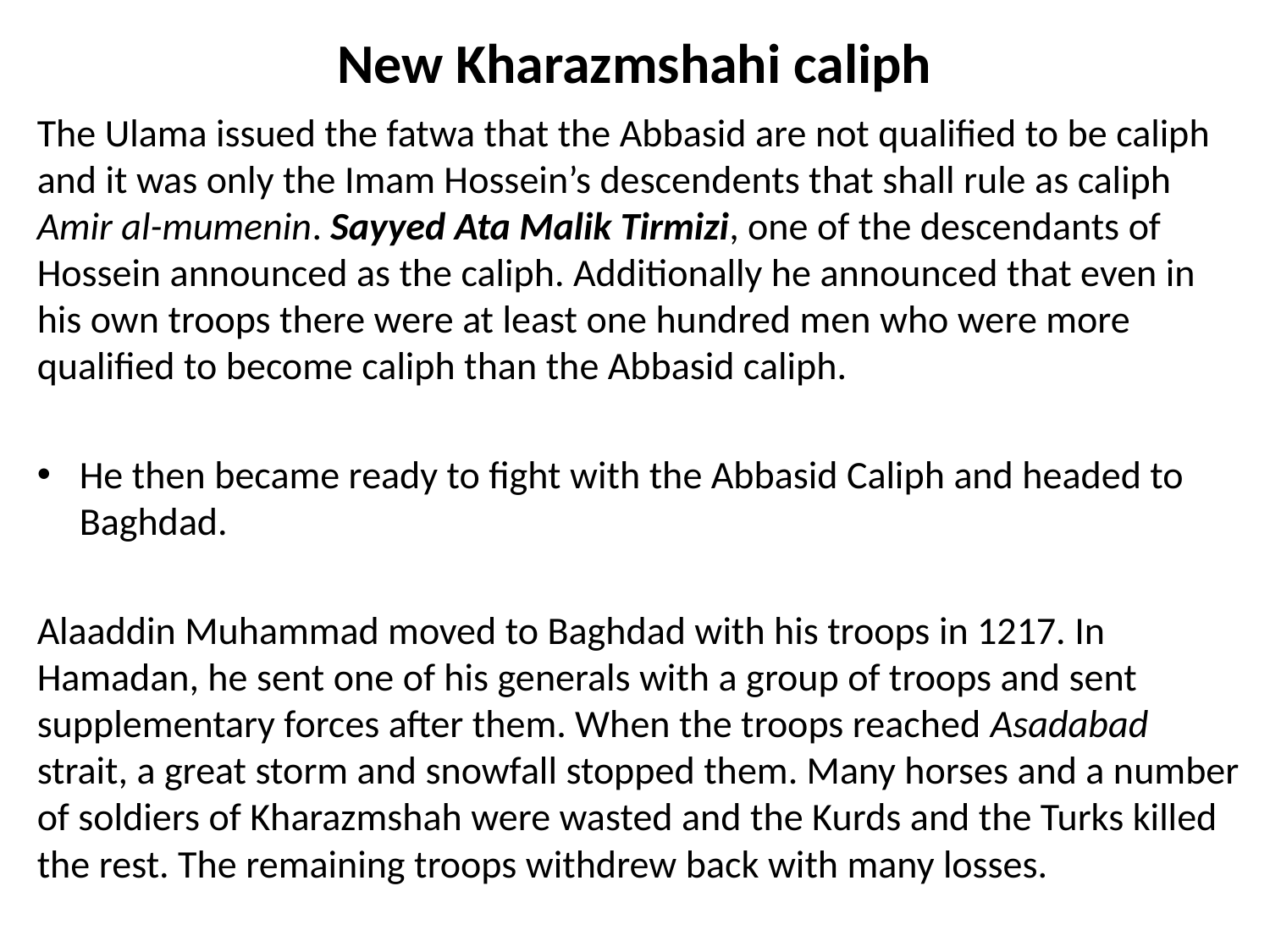

# New Kharazmshahi caliph
The Ulama issued the fatwa that the Abbasid are not qualified to be caliph and it was only the Imam Hossein’s descendents that shall rule as caliph Amir al-mumenin. Sayyed Ata Malik Tirmizi, one of the descendants of Hossein announced as the caliph. Additionally he announced that even in his own troops there were at least one hundred men who were more qualified to become caliph than the Abbasid caliph.

He then became ready to fight with the Abbasid Caliph and headed to Baghdad.

Alaaddin Muhammad moved to Baghdad with his troops in 1217. In Hamadan, he sent one of his generals with a group of troops and sent supplementary forces after them. When the troops reached Asadabad strait, a great storm and snowfall stopped them. Many horses and a number of soldiers of Kharazmshah were wasted and the Kurds and the Turks killed the rest. The remaining troops withdrew back with many losses.